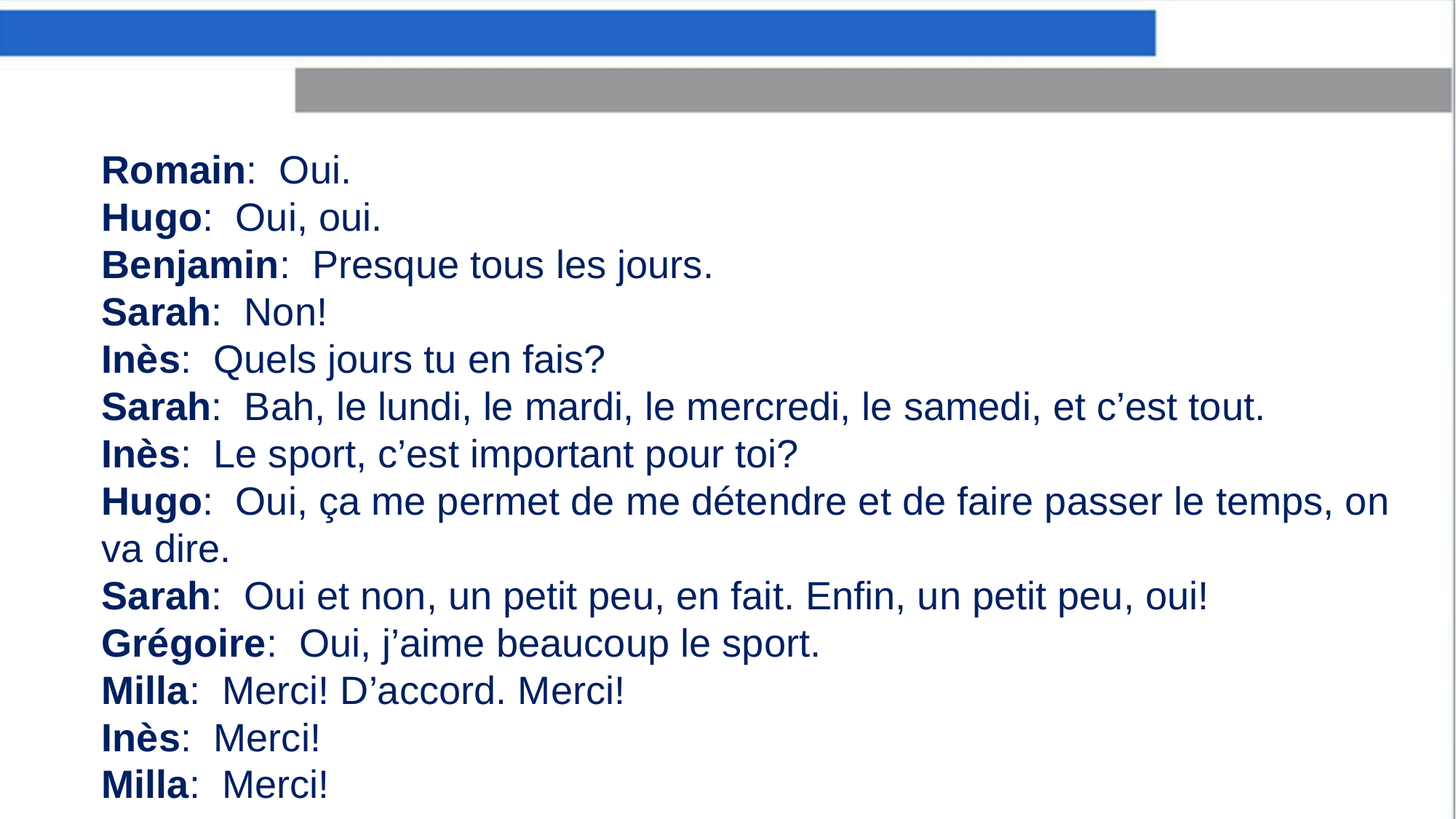

Romain:  Oui.
Hugo:  Oui, oui.
Benjamin:  Presque tous les jours.
Sarah:  Non!
Inès:  Quels jours tu en fais?
Sarah:  Bah, le lundi, le mardi, le mercredi, le samedi, et c’est tout.
Inès:  Le sport, c’est important pour toi?
Hugo:  Oui, ça me permet de me détendre et de faire passer le temps, on va dire.
Sarah:  Oui et non, un petit peu, en fait. Enﬁn, un petit peu, oui!
Grégoire:  Oui, j’aime beaucoup le sport.
Milla:  Merci! D’accord. Merci!
Inès:  Merci!
Milla:  Merci!